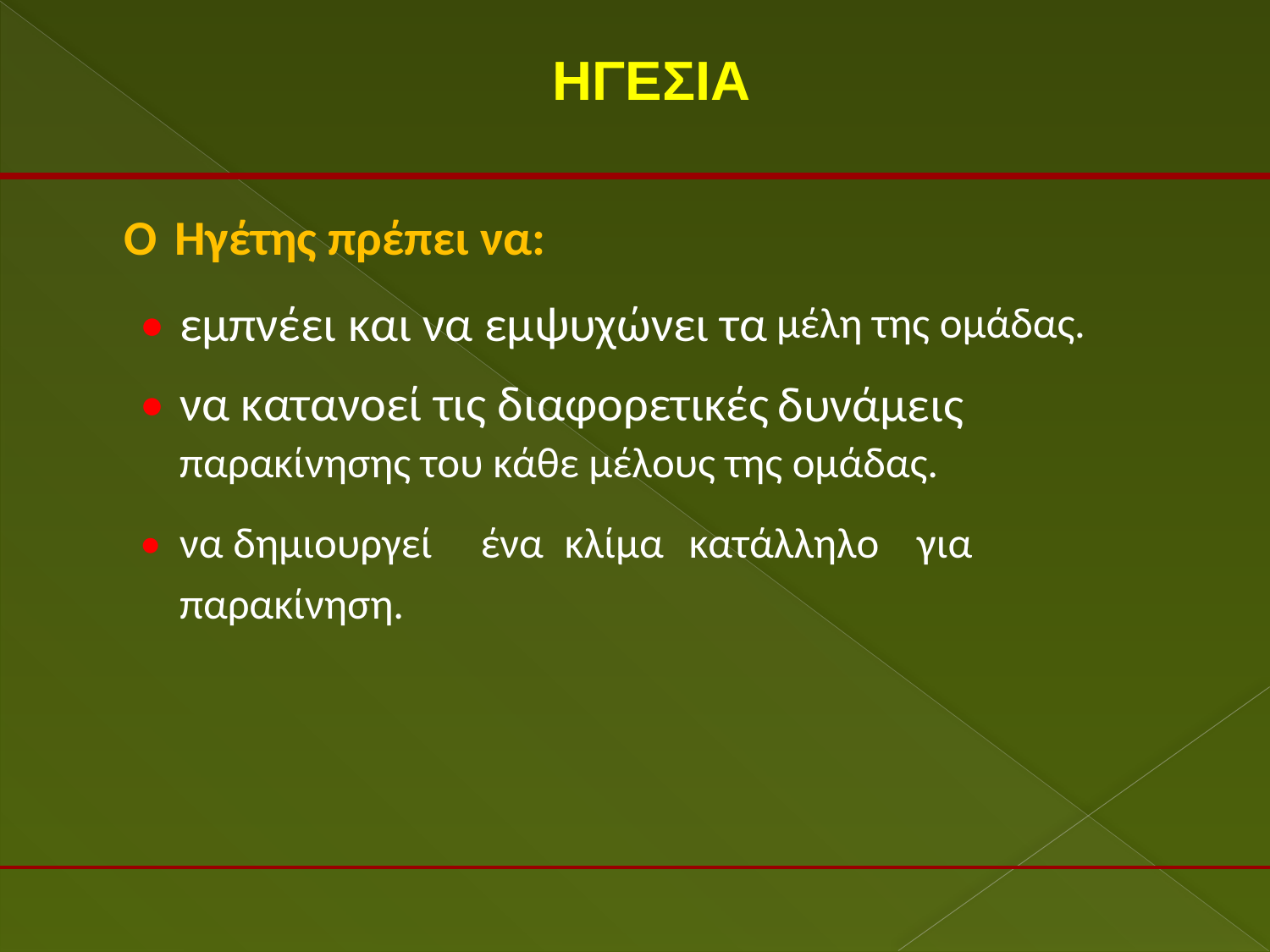

ΗΓΕΣΙΑ

Ο
•
•
Ηγέτης πρέπει να:
εμπνέει και να εμψυχώνει τα
να κατανοεί τις διαφορετικές
μέλη της ομάδας.
δυνάμεις
παρακίνησης του κάθε μέλους της ομάδας.
•
να δημιουργεί
παρακίνηση.
ένα
κλίμα
κατάλληλο
για